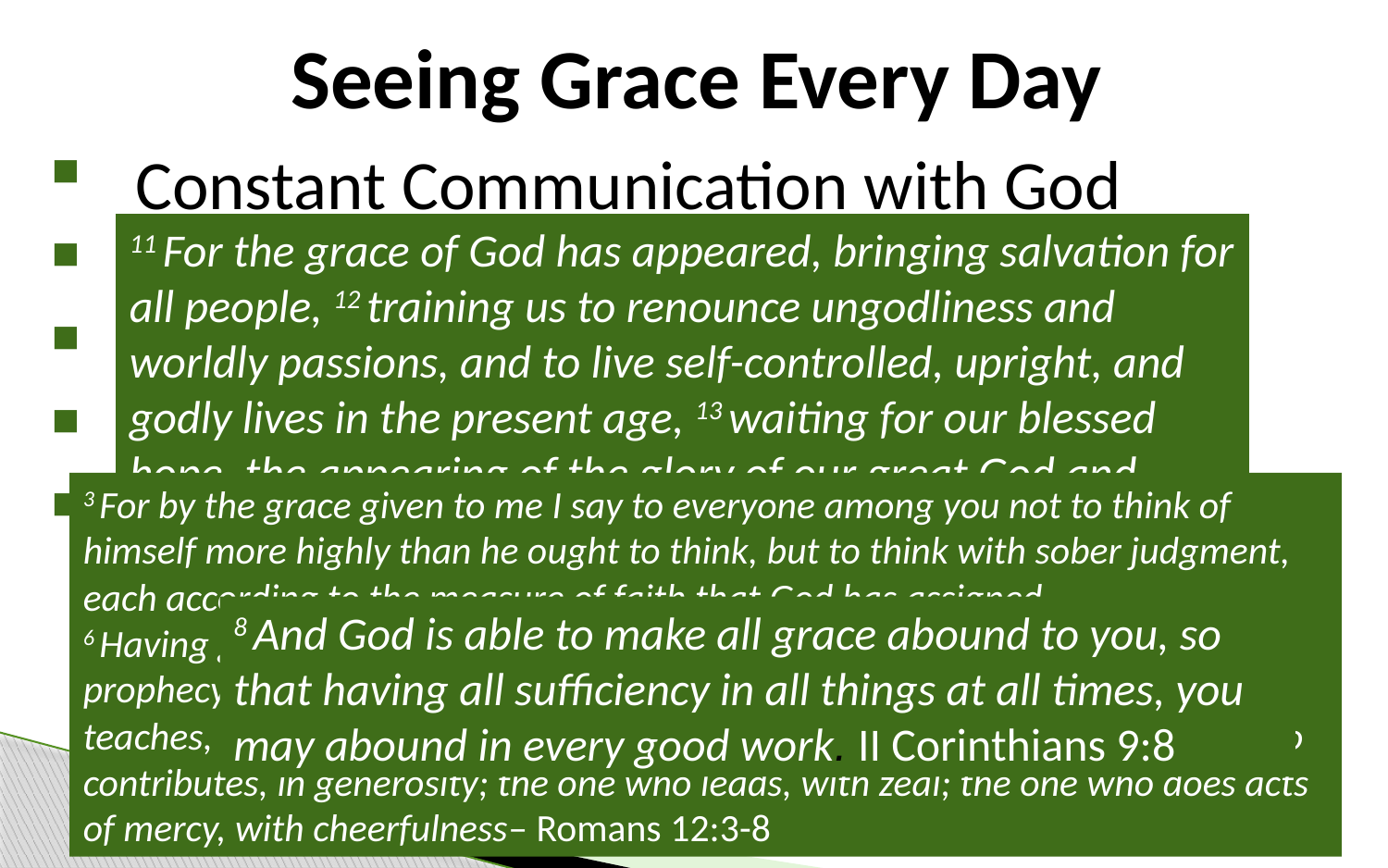

Seeing Grace Every Day
Constant Communication with God
Presence of God in My Life
Awareness of My Forgiveness
Abilities – Usefulness
God’s Actions on My Behalf
11 For the grace of God has appeared, bringing salvation for all people, 12 training us to renounce ungodliness and worldly passions, and to live self-controlled, upright, and godly lives in the present age, 13 waiting for our blessed hope, the appearing of the glory of our great God and Savior Jesus Christ, 14 who gave himself for us to redeem us from all lawlessness and to purify for himself a people for his own possession who are zealous for good works. – Titus 2:11-14
3 For by the grace given to me I say to everyone among you not to think of himself more highly than he ought to think, but to think with sober judgment, each according to the measure of faith that God has assigned.
6 Having gifts that differ according to the grace given to us, let us use them: if prophecy, in proportion to our faith; 7 if service, in our serving; the one who teaches, in his teaching; 8 the one who exhorts, in his exhortation; the one who contributes, in generosity; the one who leads, with zeal; the one who does acts of mercy, with cheerfulness– Romans 12:3-8
8 And God is able to make all grace abound to you, so that having all sufficiency in all things at all times, you may abound in every good work. II Corinthians 9:8